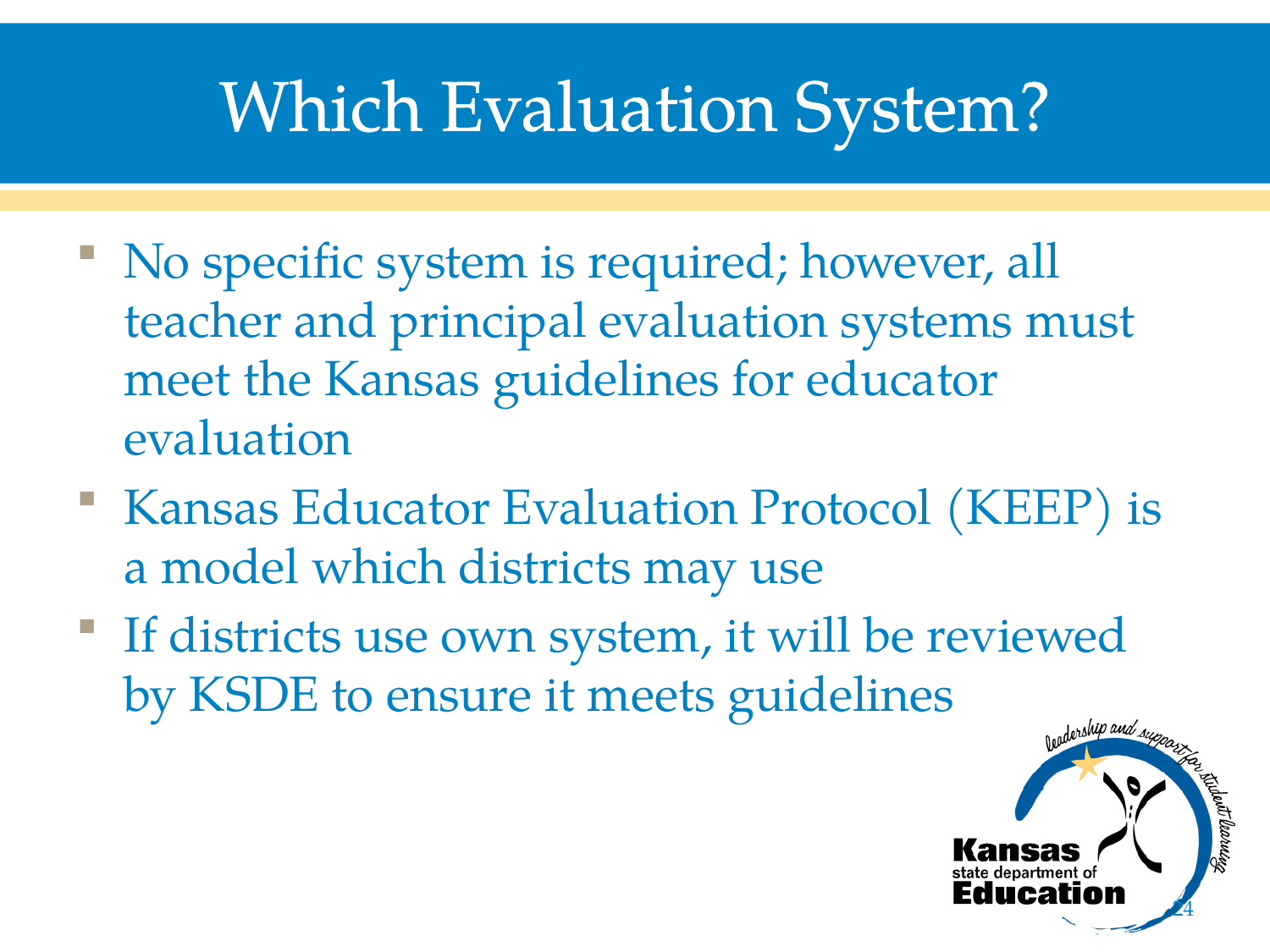

# Which Evaluation System?
No specific system is required; however, all teacher and principal evaluation systems must meet the Kansas guidelines for educator evaluation
Kansas Educator Evaluation Protocol (KEEP) is a model which districts may use
If districts use own system, it will be reviewed by KSDE to ensure it meets guidelines
24